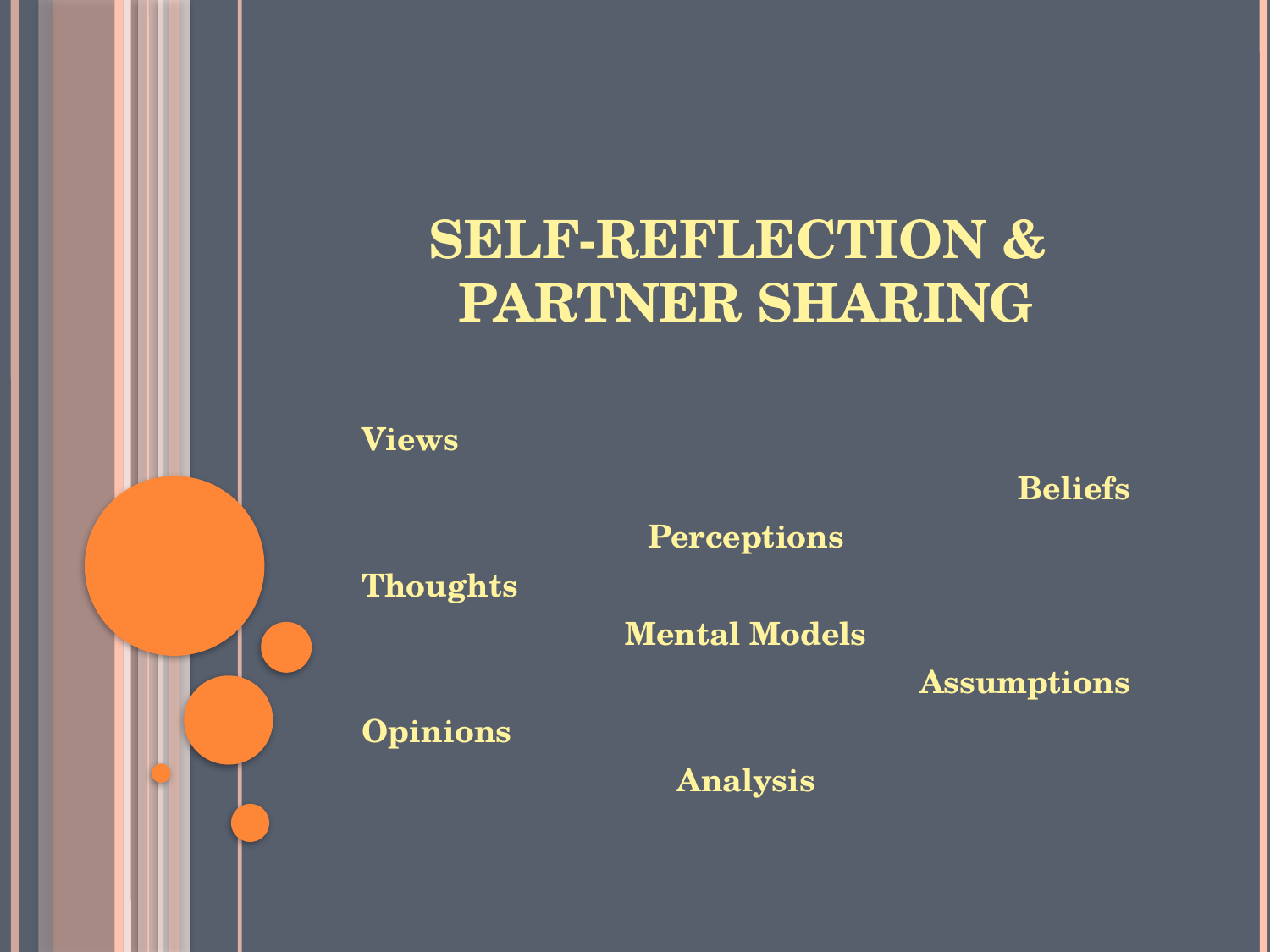

# Self-Reflection & Partner sharing
Views
Beliefs
Perceptions
Thoughts
Mental Models
Assumptions
Opinions
Analysis